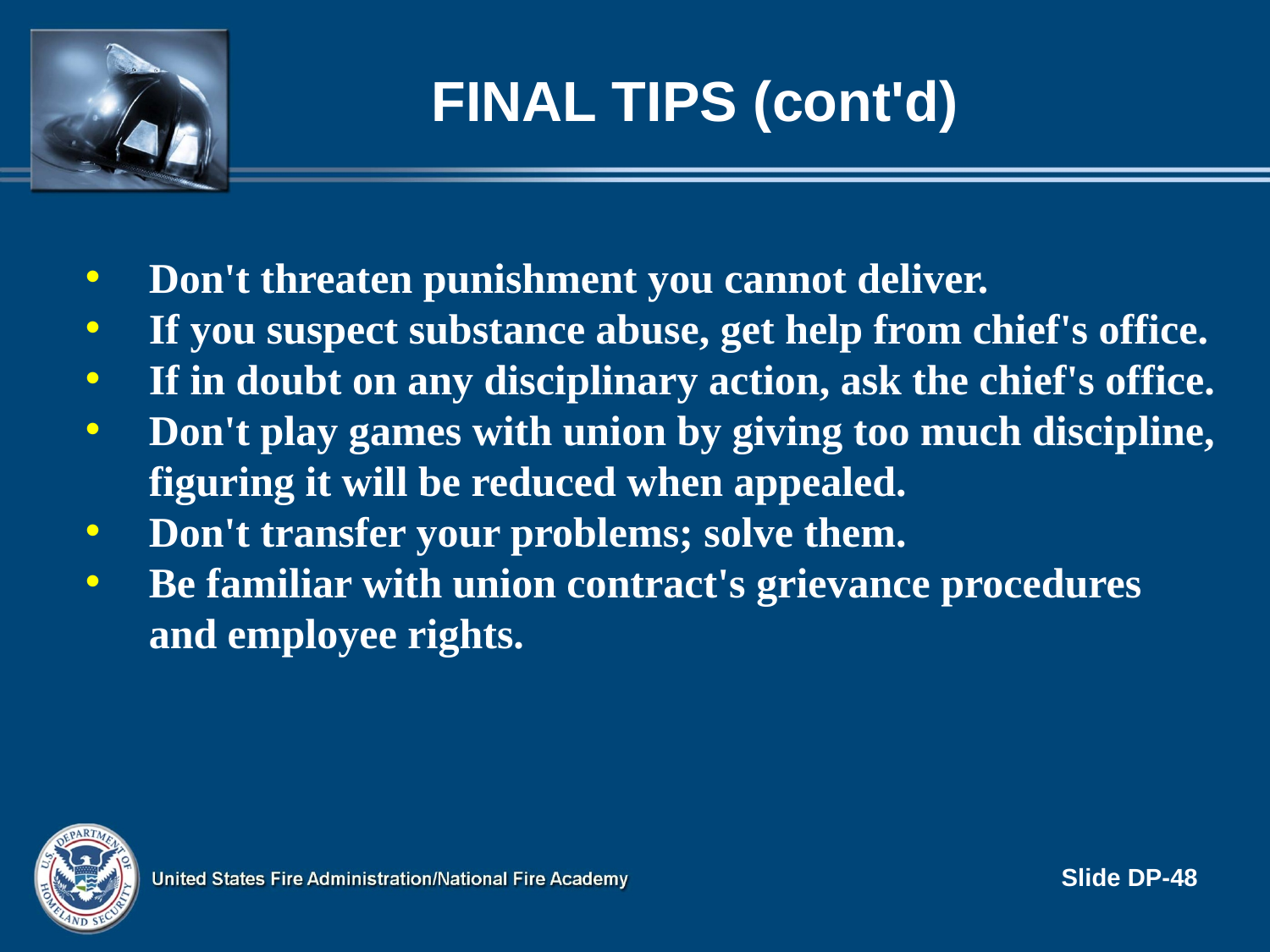

# Final Tips (cont'd)
Don't threaten punishment you cannot deliver.
If you suspect substance abuse, get help from chief's office.
If in doubt on any disciplinary action, ask the chief's office.
Don't play games with union by giving too much discipline, figuring it will be reduced when appealed.
Don't transfer your problems; solve them.
Be familiar with union contract's grievance procedures and employee rights.

Slide DP-48